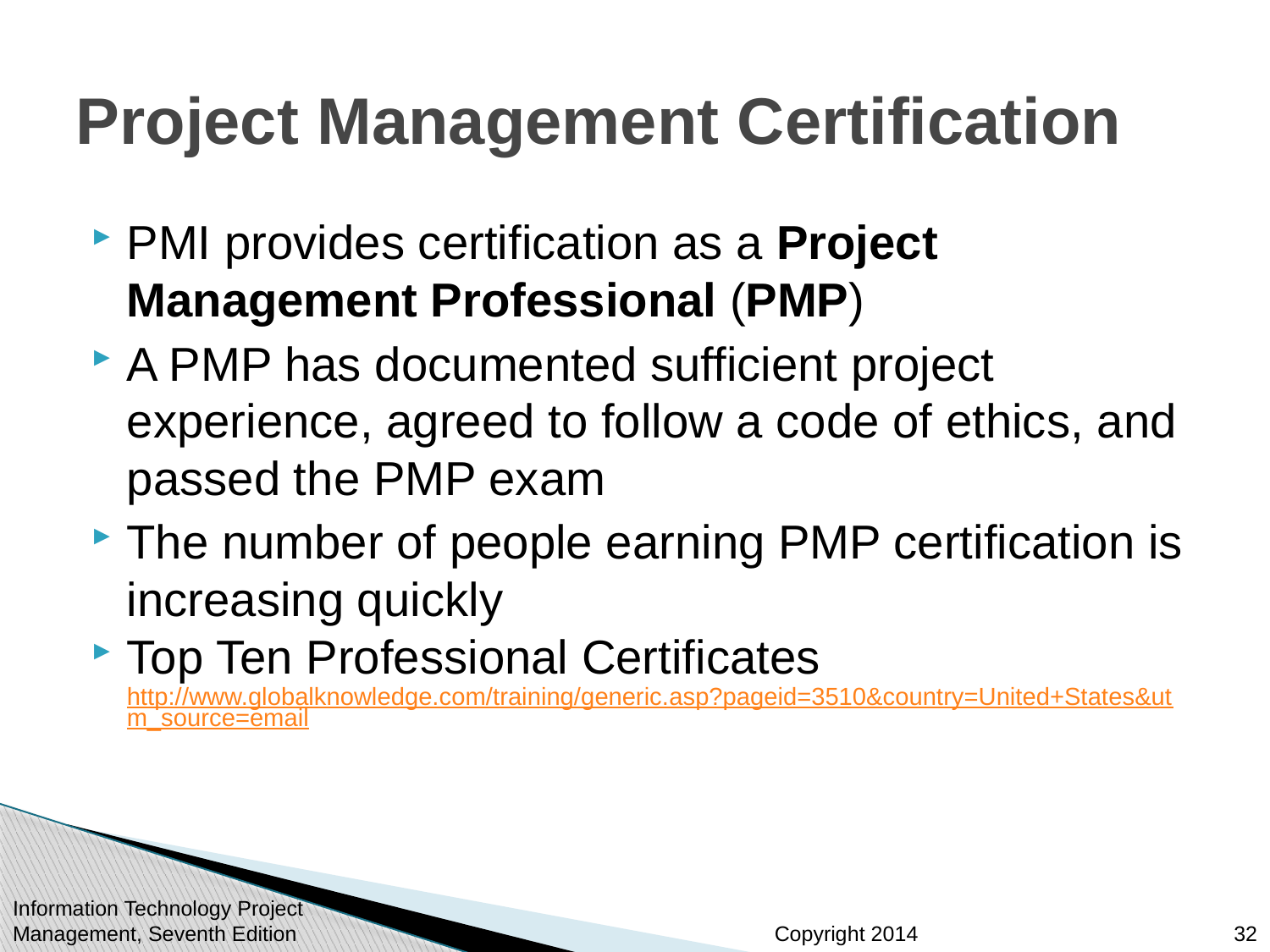

# Project Management Certification
PMI provides certification as a Project Management Professional (PMP)
A PMP has documented sufficient project experience, agreed to follow a code of ethics, and passed the PMP exam
The number of people earning PMP certification is increasing quickly
Top Ten Professional Certificates
http://www.globalknowledge.com/training/generic.asp?pageid=3510&country=United+States&utm_source=email

Information Technology Project Management, Seventh Edition
32